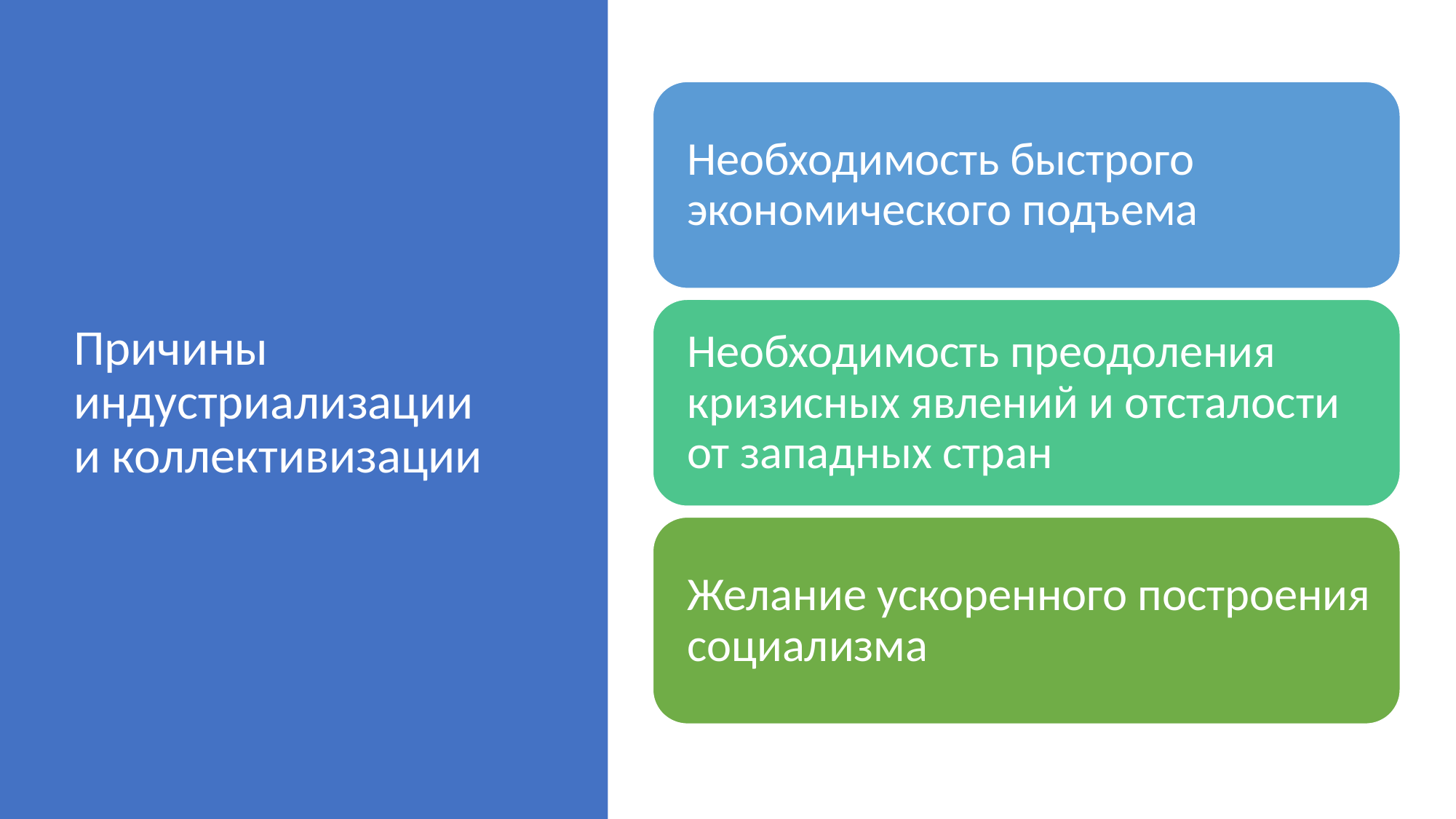

# Причины индустриализации и коллективизации
Необходимость быстрого экономического подъема
Необходимость преодоления кризисных явлений и отсталости от западных стран
Желание ускоренного построения социализма